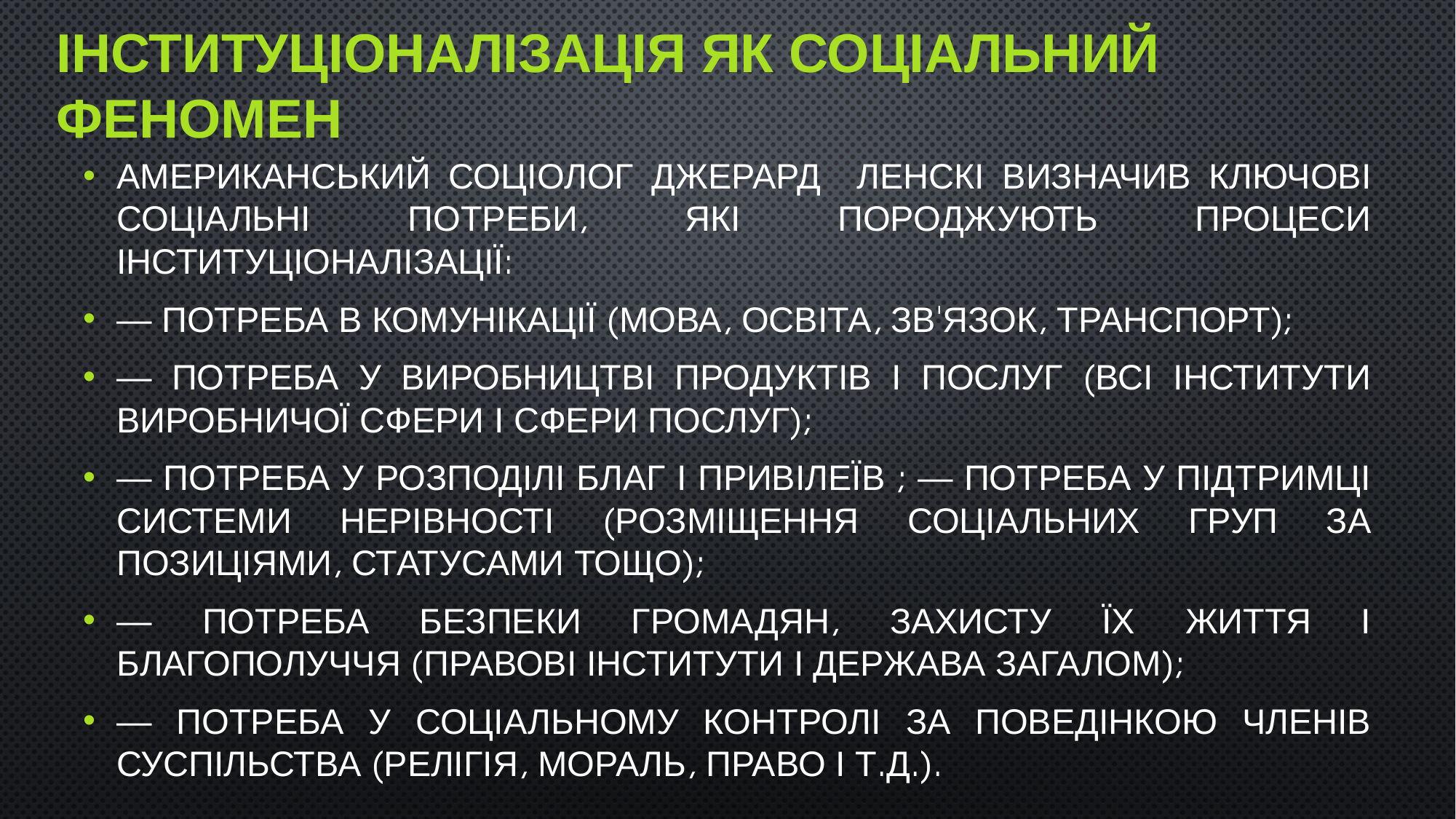

# Інституціоналізація як соціальний феномен
Американський соціолог Джерард  Ленскі визначив ключові соціальні потреби, які породжують процеси інституціоналізації:
— потреба в комунікації (мова, освіта, зв'язок, транспорт);
— потреба у виробництві продуктів і послуг (всі інститути виробничої сфери і сфери послуг);
— потреба у розподілі благ і привілеїв ; — потреба у підтримці системи нерівності (розміщення соціальних груп за позиціями, статусами тощо);
— потреба безпеки громадян, захисту їх життя і благополуччя (правові інститути і держава загалом);
— потреба у соціальному контролі за поведінкою членів суспільства (релігія, мораль, право і т.д.).